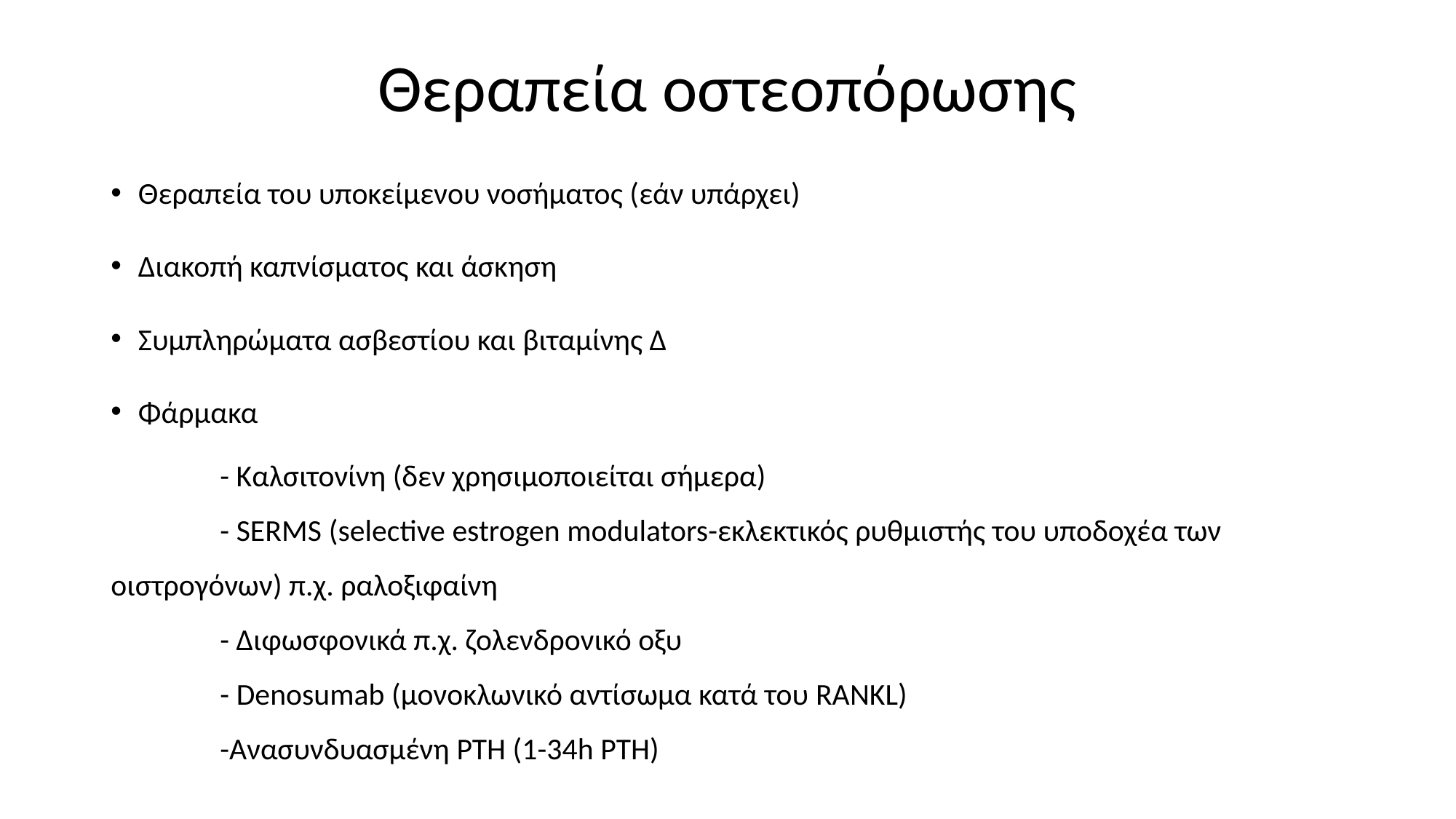

# Θεραπεία οστεοπόρωσης
Θεραπεία του υποκείμενου νοσήματος (εάν υπάρχει)
Διακοπή καπνίσματος και άσκηση
Συμπληρώματα ασβεστίου και βιταμίνης Δ
Φάρμακα
	- Καλσιτονίνη (δεν χρησιμοποιείται σήμερα)
	- SERMS (selective estrogen modulators-εκλεκτικός ρυθμιστής του υποδοχέα των οιστρογόνων) π.χ. ραλοξιφαίνη
	- Διφωσφονικά π.χ. ζολενδρονικό οξυ
	- Denosumab (μονοκλωνικό αντίσωμα κατά του RANKL)
	-Ανασυνδυασμένη PTH (1-34h PTH)